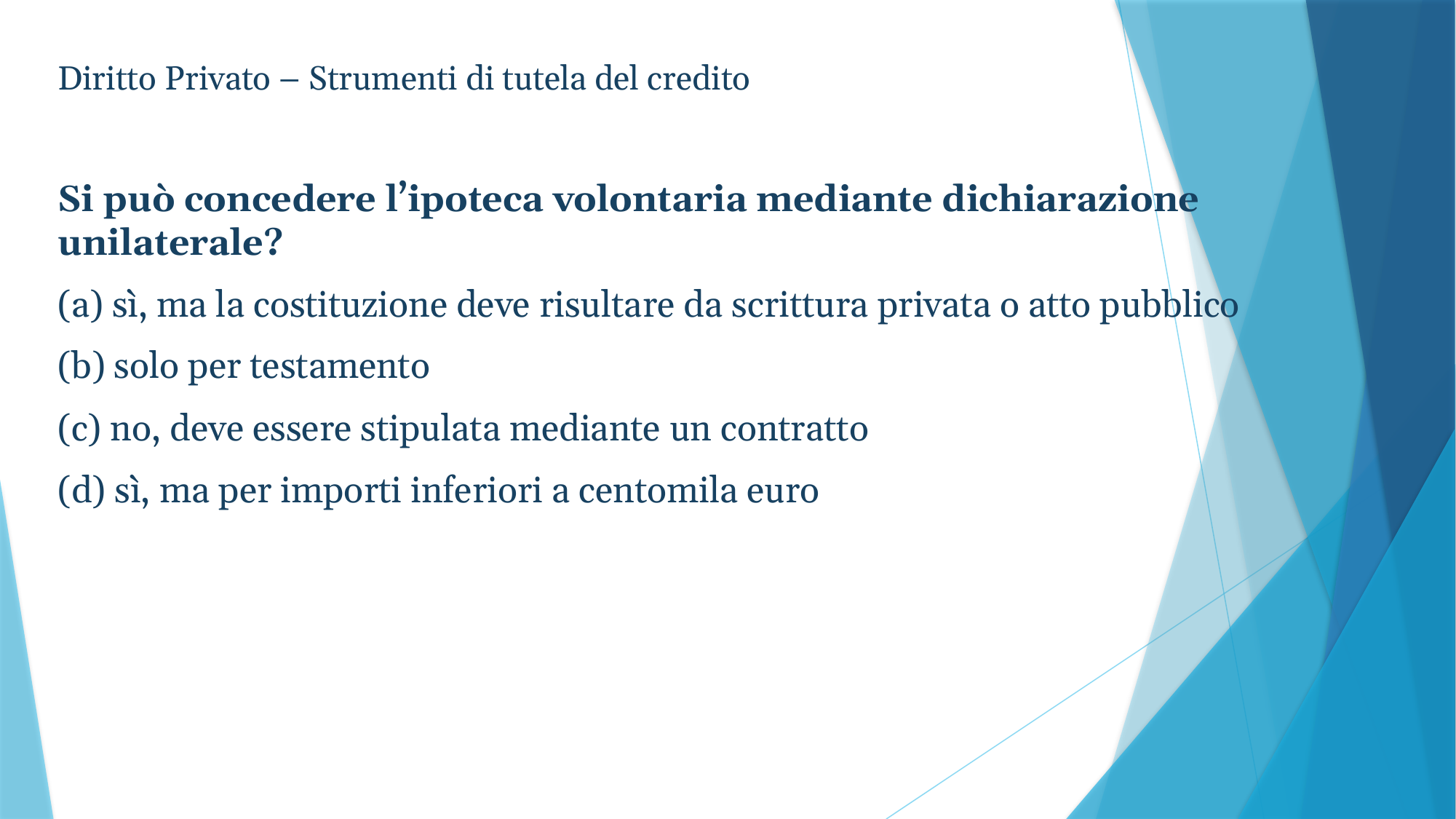

Diritto Privato – Strumenti di tutela del credito
Si può concedere l’ipoteca volontaria mediante dichiarazione unilaterale?
(a) sì, ma la costituzione deve risultare da scrittura privata o atto pubblico
(b) solo per testamento
(c) no, deve essere stipulata mediante un contratto
(d) sì, ma per importi inferiori a centomila euro